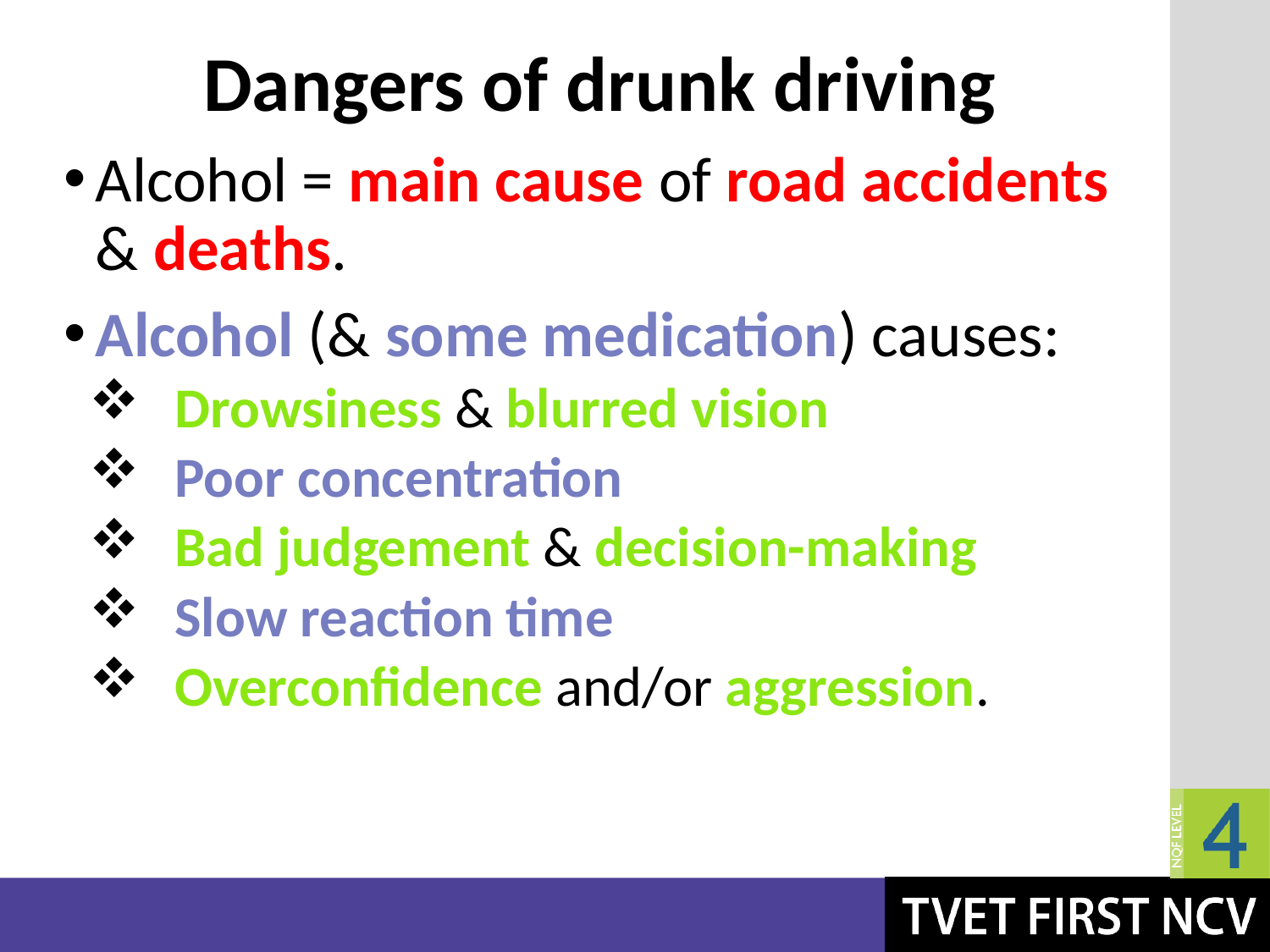

# Dangers of drunk driving
Alcohol = main cause of road accidents  & deaths.
Alcohol (& some medication) causes:
Drowsiness & blurred vision
Poor concentration
Bad judgement & decision-making
Slow reaction time
Overconfidence and/or aggression.